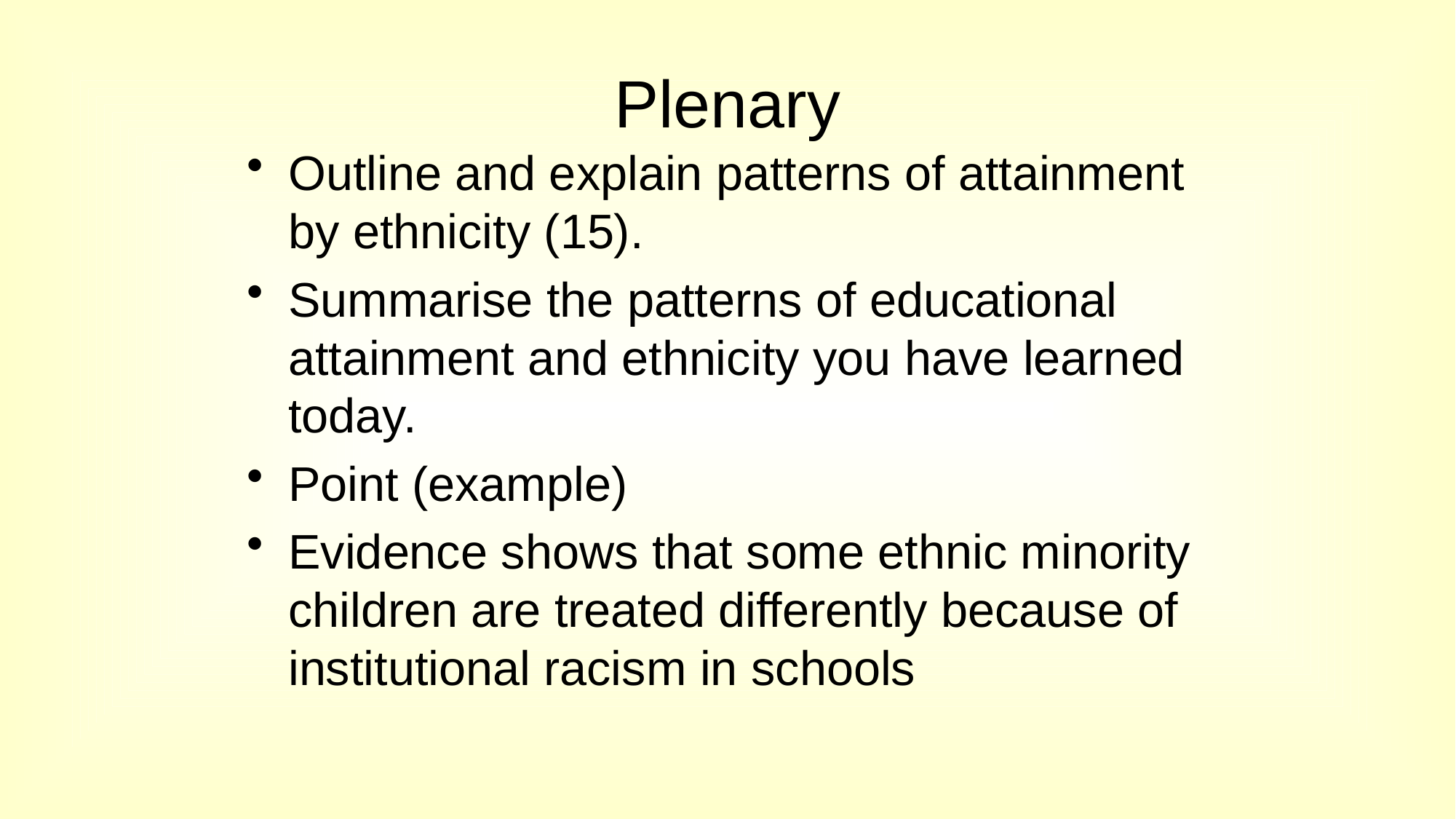

# Plenary
Outline and explain patterns of attainment by ethnicity (15).
Summarise the patterns of educational attainment and ethnicity you have learned today.
Point (example)
Evidence shows that some ethnic minority children are treated differently because of institutional racism in schools